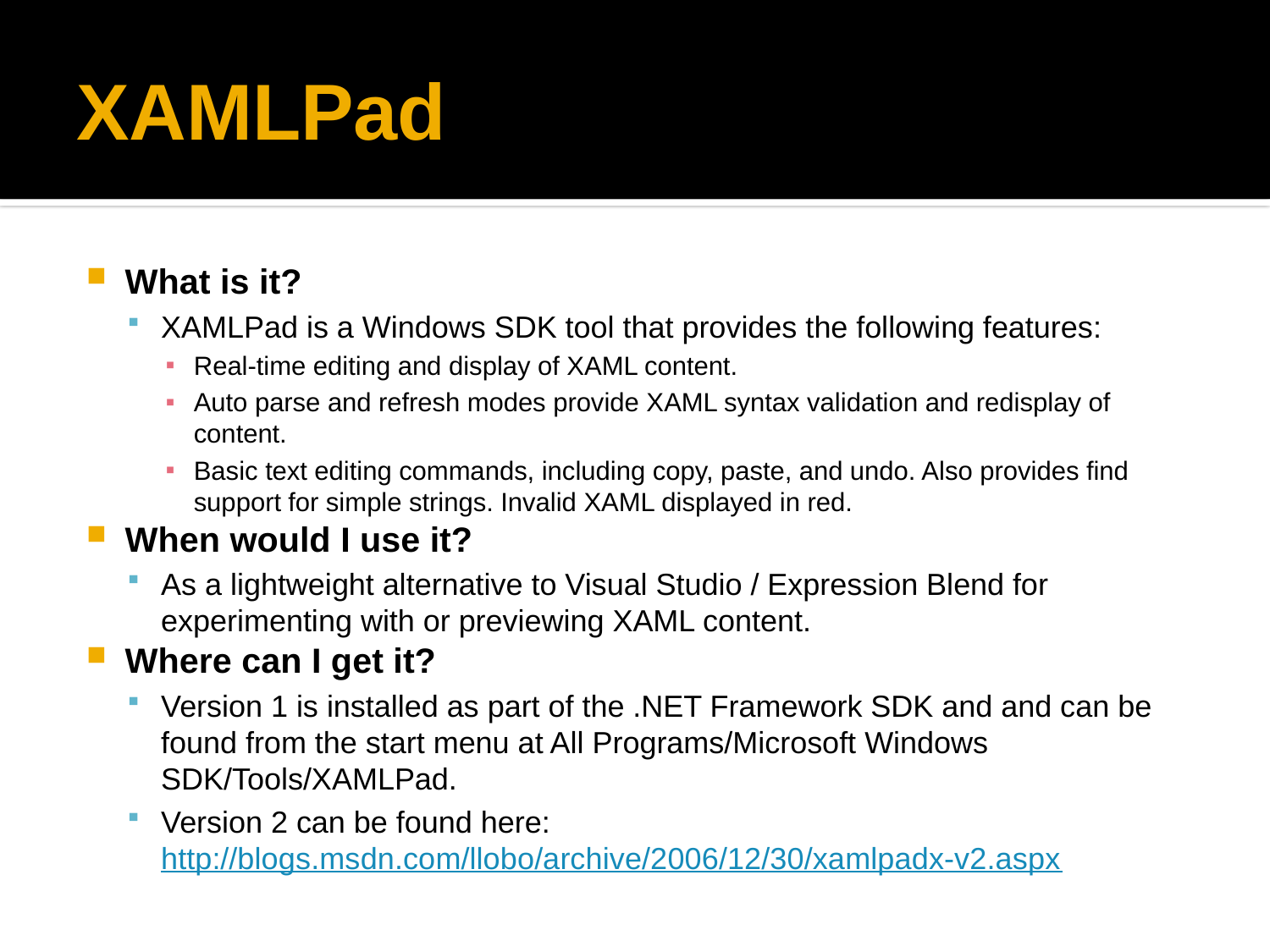

# XAMLPad
What is it?
XAMLPad is a Windows SDK tool that provides the following features:
Real-time editing and display of XAML content.
Auto parse and refresh modes provide XAML syntax validation and redisplay of content.
Basic text editing commands, including copy, paste, and undo. Also provides find support for simple strings. Invalid XAML displayed in red.
When would I use it?
As a lightweight alternative to Visual Studio / Expression Blend for experimenting with or previewing XAML content.
Where can I get it?
Version 1 is installed as part of the .NET Framework SDK and and can be found from the start menu at All Programs/Microsoft Windows SDK/Tools/XAMLPad.
Version 2 can be found here: http://blogs.msdn.com/llobo/archive/2006/12/30/xamlpadx-v2.aspx